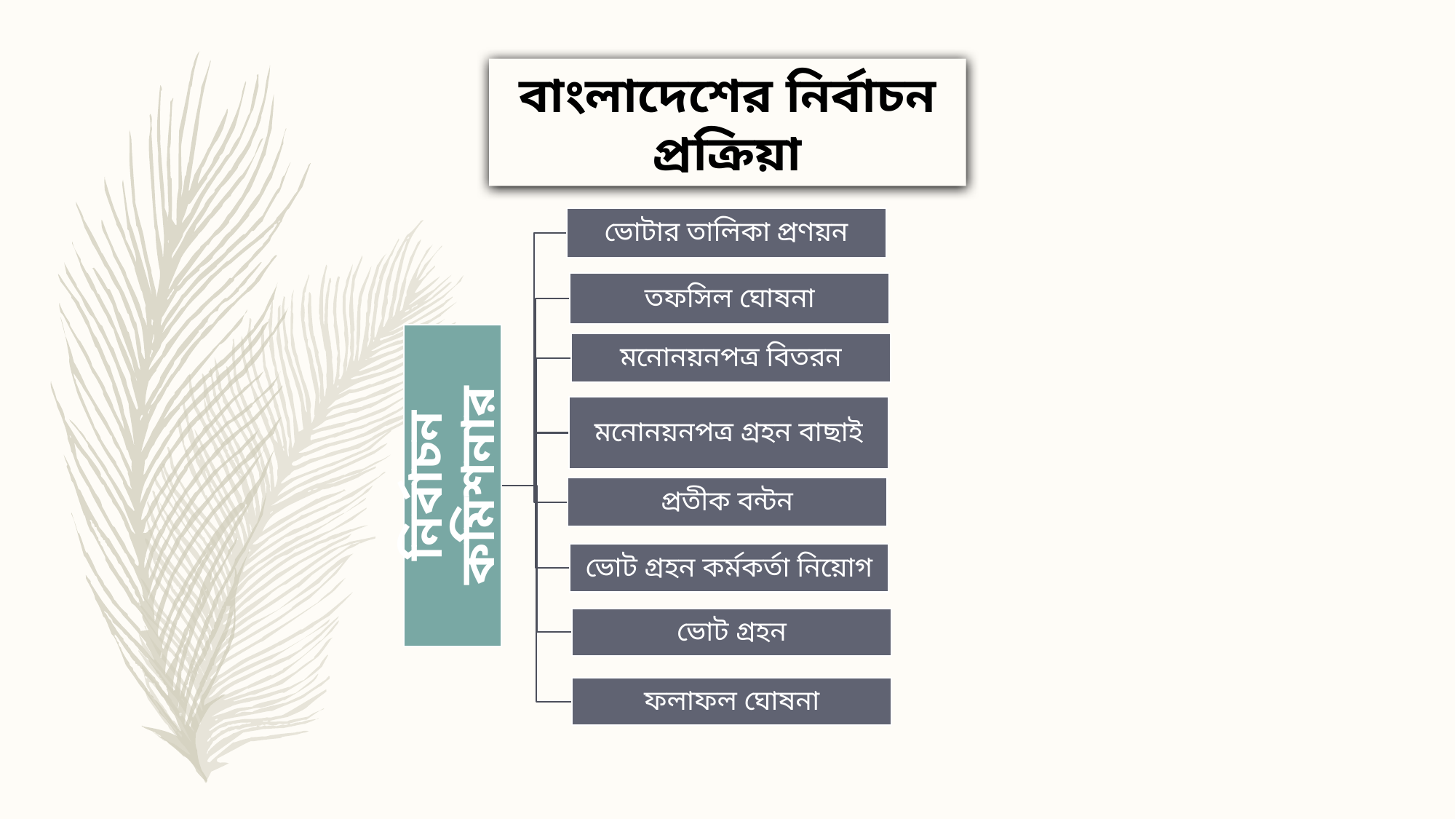

বাংলাদেশের নির্বাচন প্রক্রিয়া

নির্বাচন কমিশনার
ভোটার তালিকা প্রণয়ন
তফসিল ঘোষনা
মনোনয়নপত্র বিতরন
মনোনয়নপত্র গ্রহন বাছাই
প্রতীক বন্টন
ভোট গ্রহন কর্মকর্তা নিয়োগ
ভোট গ্রহন
ফলাফল ঘোষনা